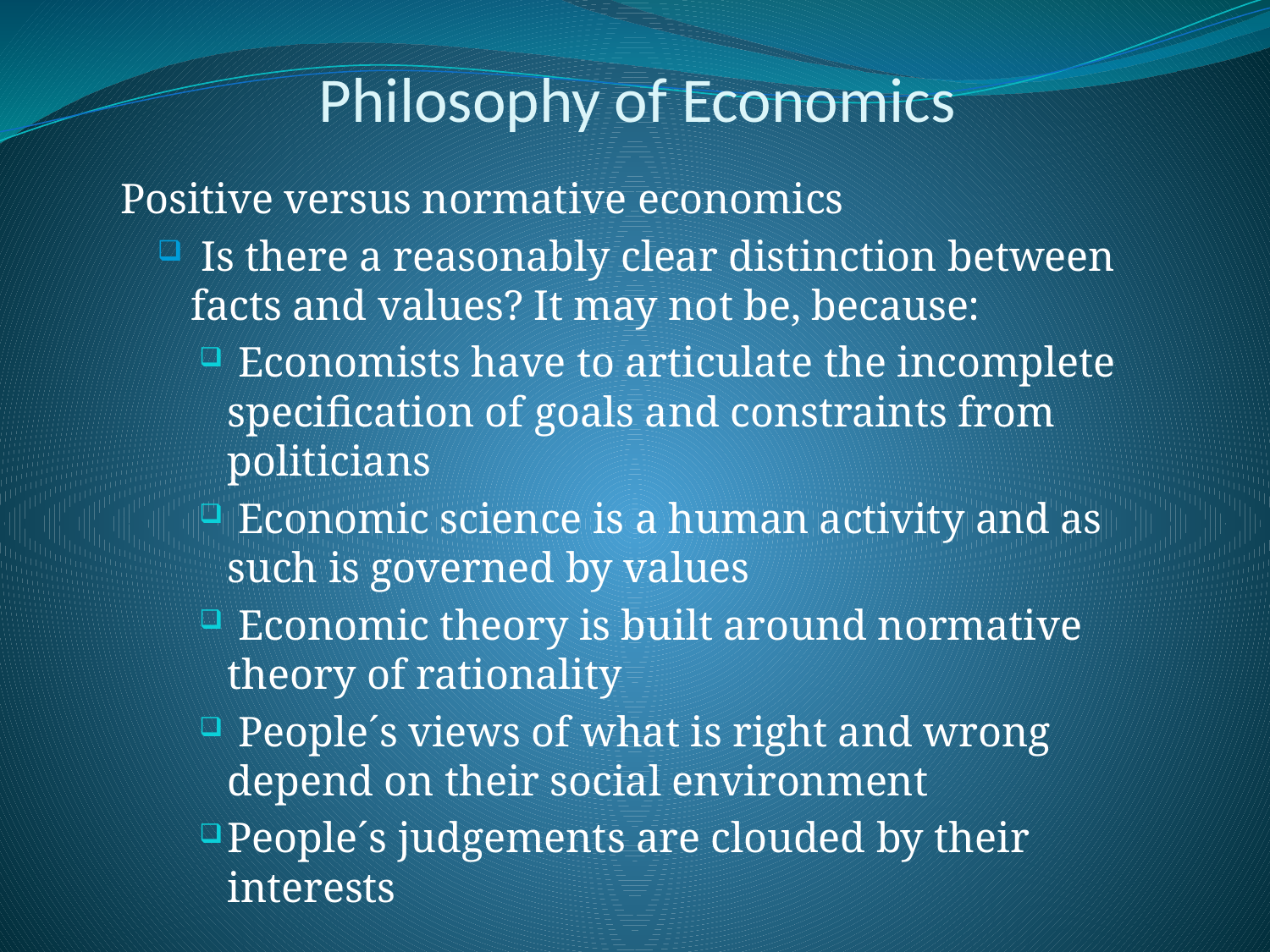

# Philosophy of Economics
Positive versus normative economics
 Is there a reasonably clear distinction between facts and values? It may not be, because:
 Economists have to articulate the incomplete specification of goals and constraints from politicians
 Economic science is a human activity and as such is governed by values
 Economic theory is built around normative theory of rationality
 People´s views of what is right and wrong depend on their social environment
People´s judgements are clouded by their interests